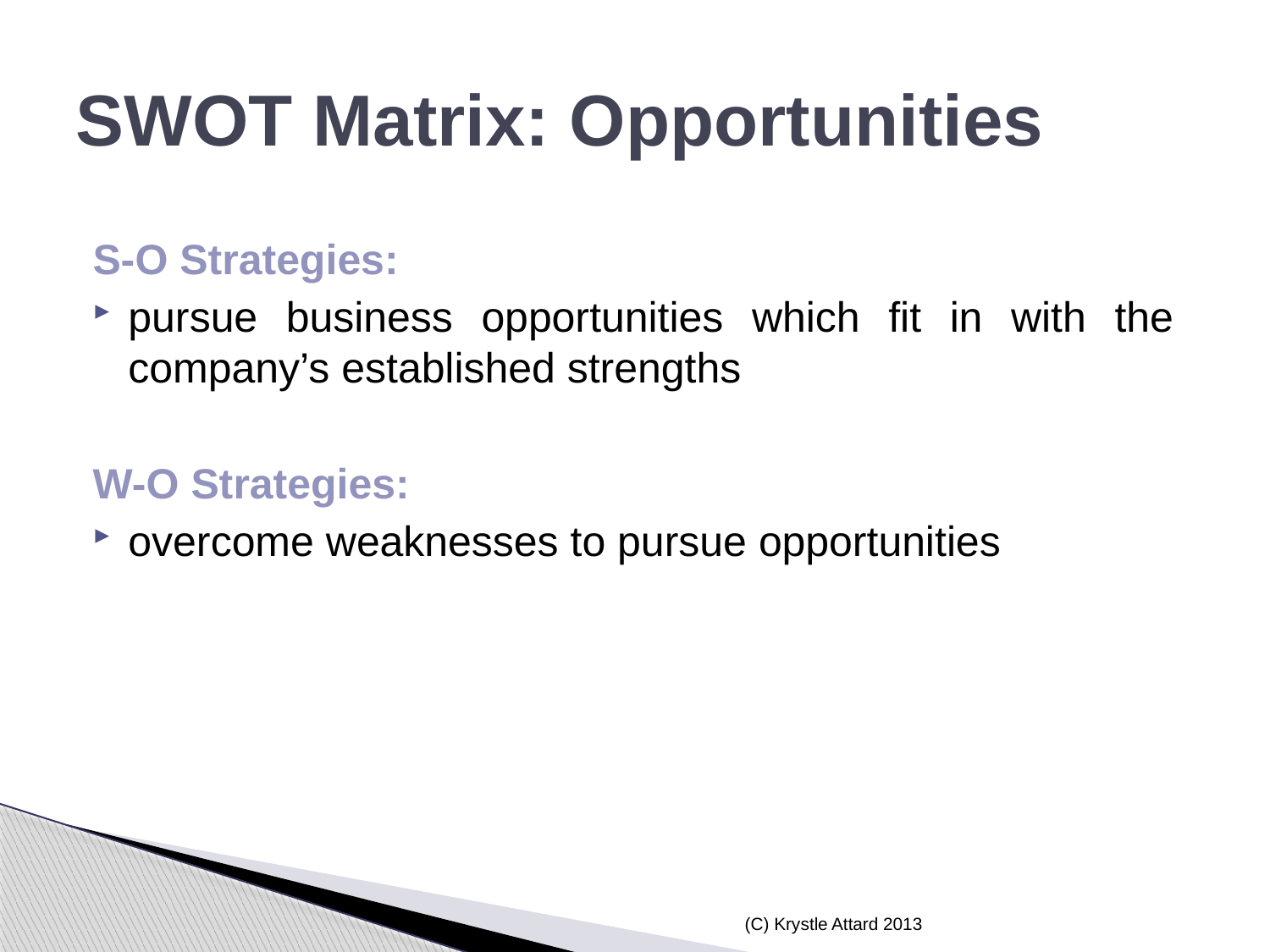

# SWOT Matrix: Opportunities
S-O Strategies:
pursue business opportunities which fit in with the company’s established strengths

W-O Strategies:
overcome weaknesses to pursue opportunities

(C) Krystle Attard 2013